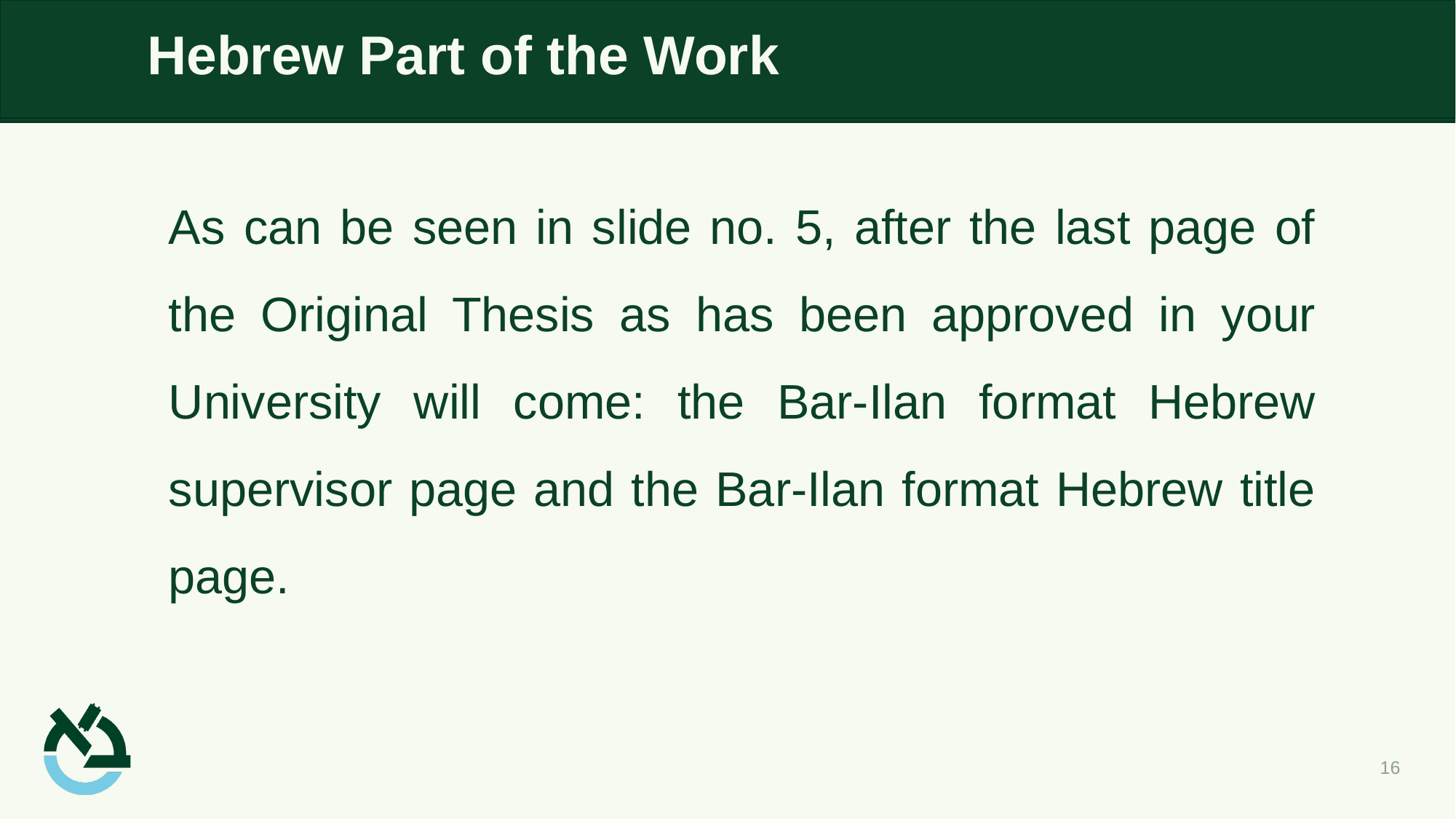

# Hebrew Part of the Work

As can be seen in slide no. 5, after the last page of the Original Thesis as has been approved in your University will come: the Bar-Ilan format Hebrew supervisor page and the Bar-Ilan format Hebrew title page.

16